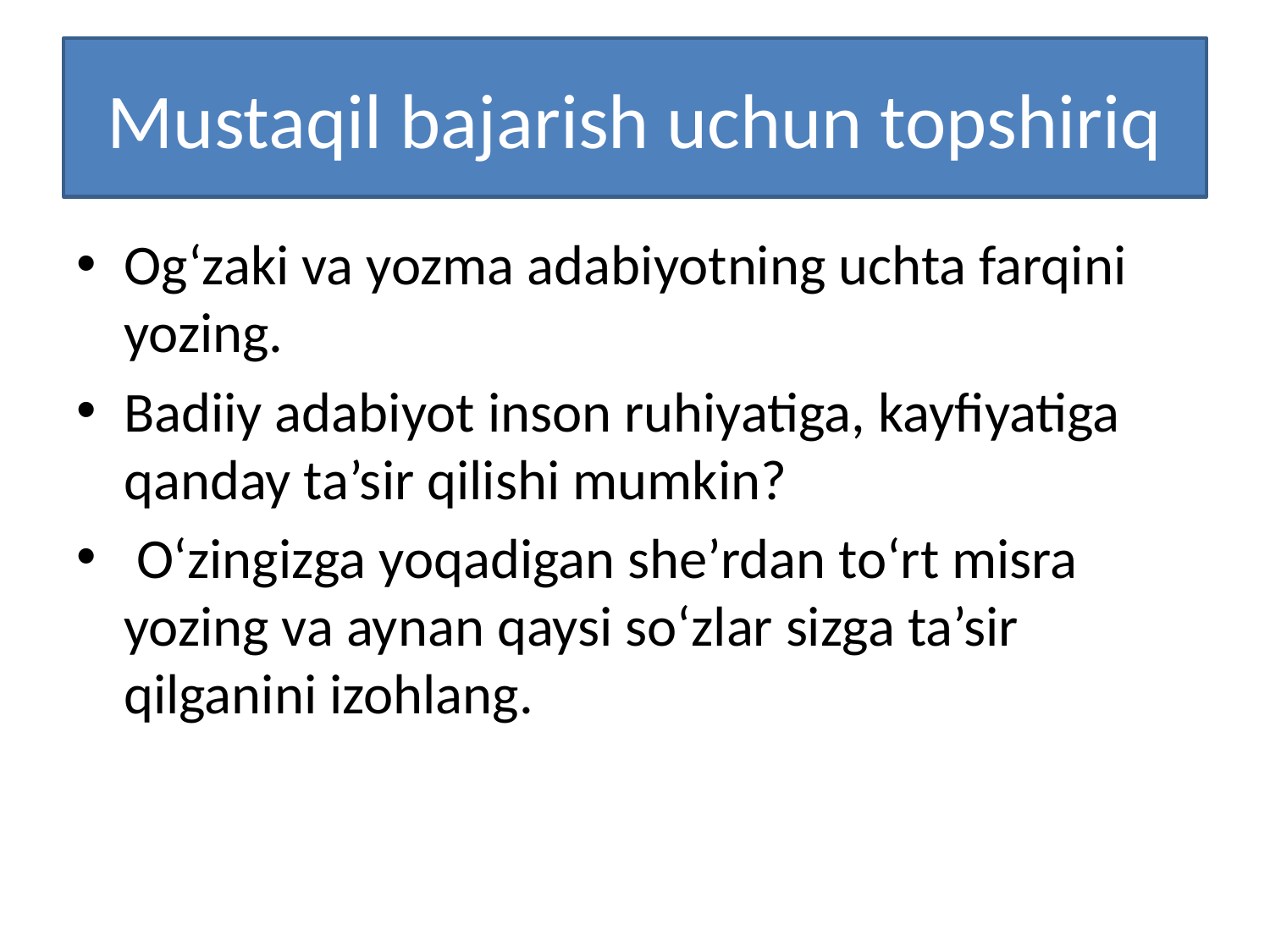

# Mustaqil bajarish uchun topshiriq
Og‘zaki va yozma adabiyotning uchta farqini yozing.
Badiiy adabiyot inson ruhiyatiga, kayfiyatiga qanday ta’sir qilishi mumkin?
 O‘zingizga yoqadigan she’rdan to‘rt misra yozing va aynan qaysi so‘zlar sizga ta’sir qilganini izohlang.